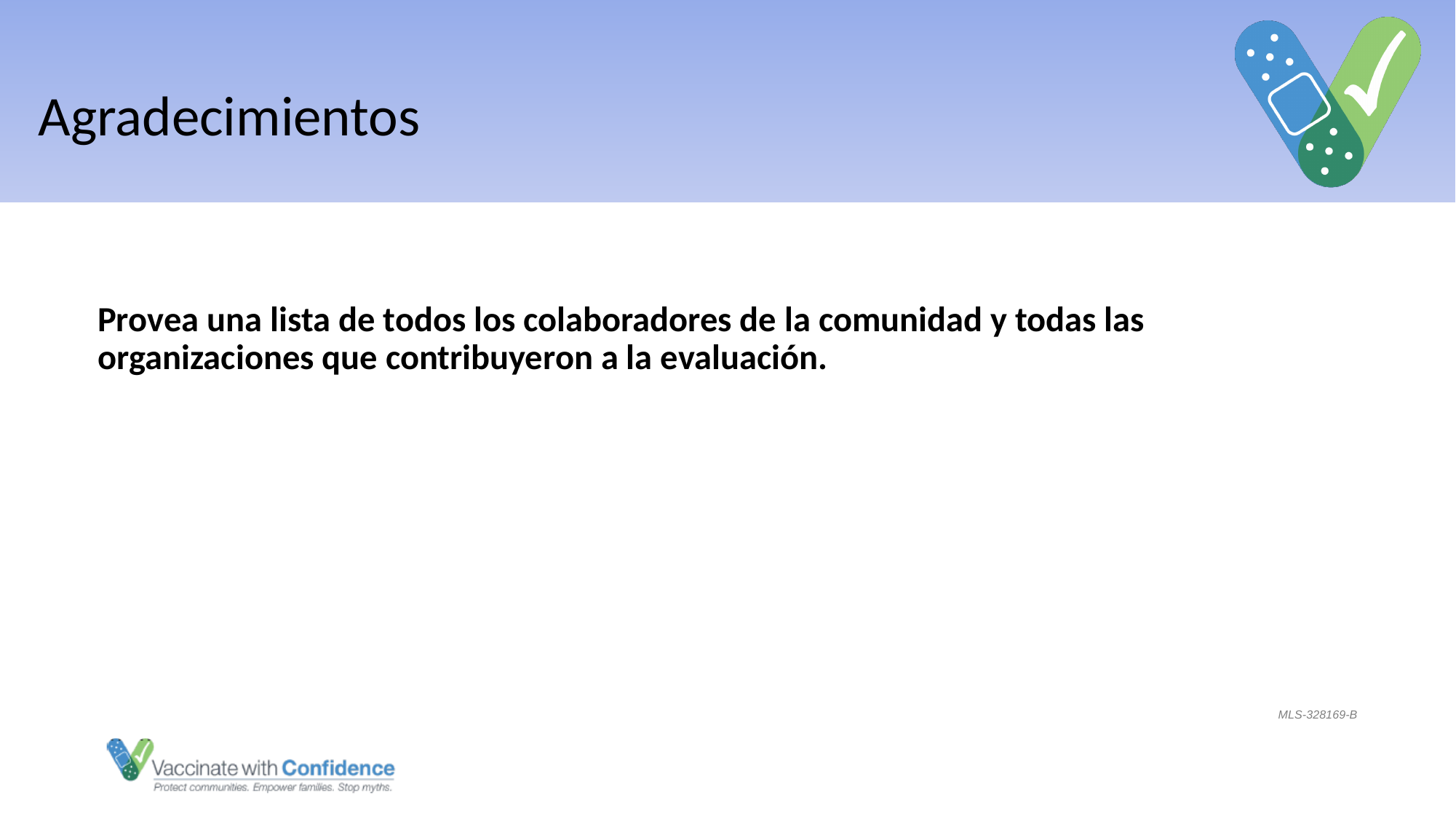

# Agradecimientos
Provea una lista de todos los colaboradores de la comunidad y todas las organizaciones que contribuyeron a la evaluación.

MLS-328169-B